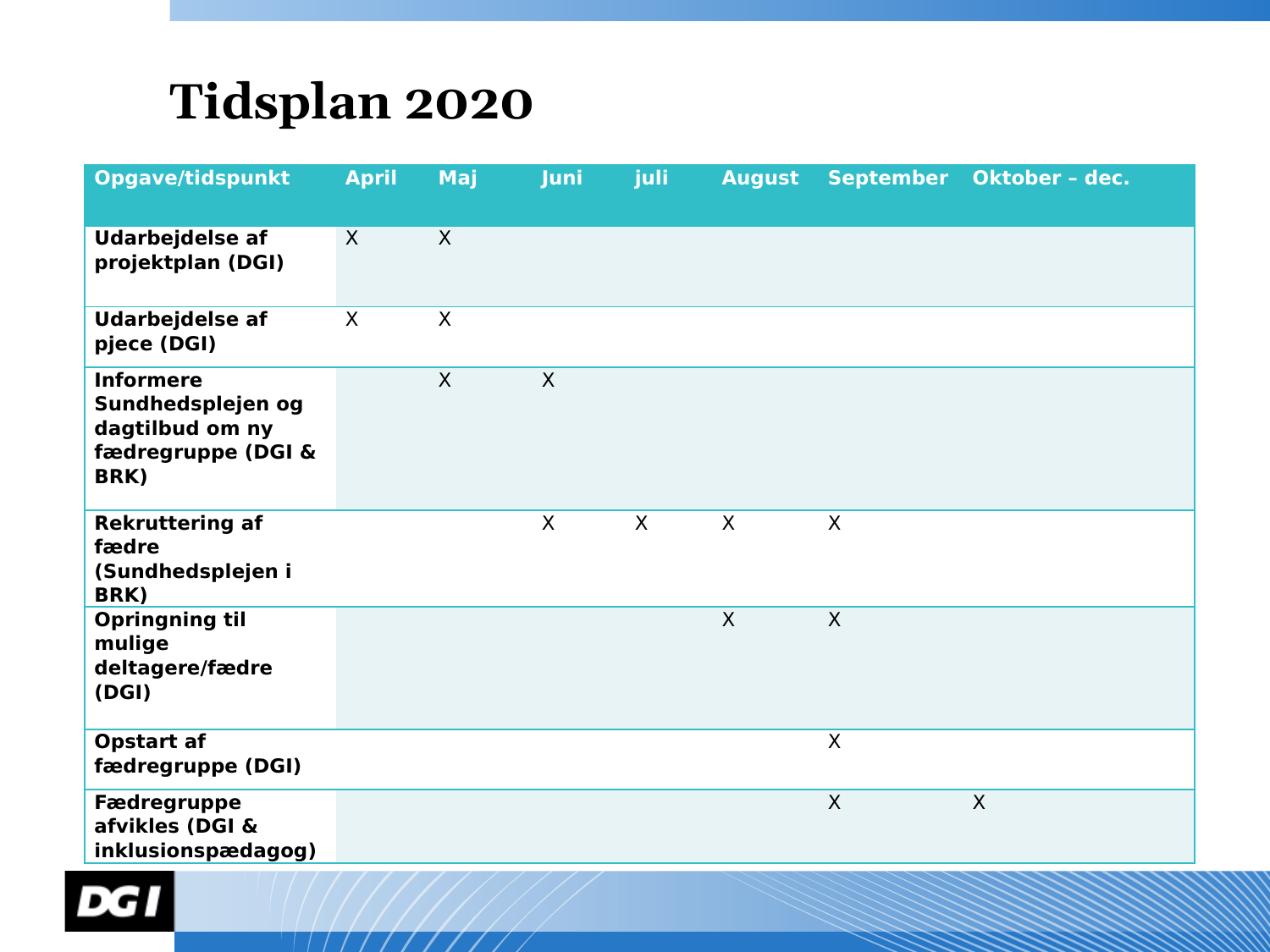

# Tidsplan 2020
| Opgave/tidspunkt | April | Maj | Juni | juli | August | September | Oktober – dec. |
| --- | --- | --- | --- | --- | --- | --- | --- |
| Udarbejdelse af projektplan (DGI) | X | X |  |  |  |  |  |
| Udarbejdelse af pjece (DGI) | X | X |  |  |  |  |  |
| Informere Sundhedsplejen og dagtilbud om ny fædregruppe (DGI & BRK) |  | X | X |  |  |  |  |
| Rekruttering af fædre (Sundhedsplejen i BRK) |  |  | X | X | X | X |  |
| Opringning til mulige deltagere/fædre (DGI) |  |  |  |  | X | X |  |
| Opstart af fædregruppe (DGI) |  |  |  |  |  | X |  |
| Fædregruppe afvikles (DGI & inklusionspædagog) |  |  |  |  |  | X | X |

Navn Navnesen